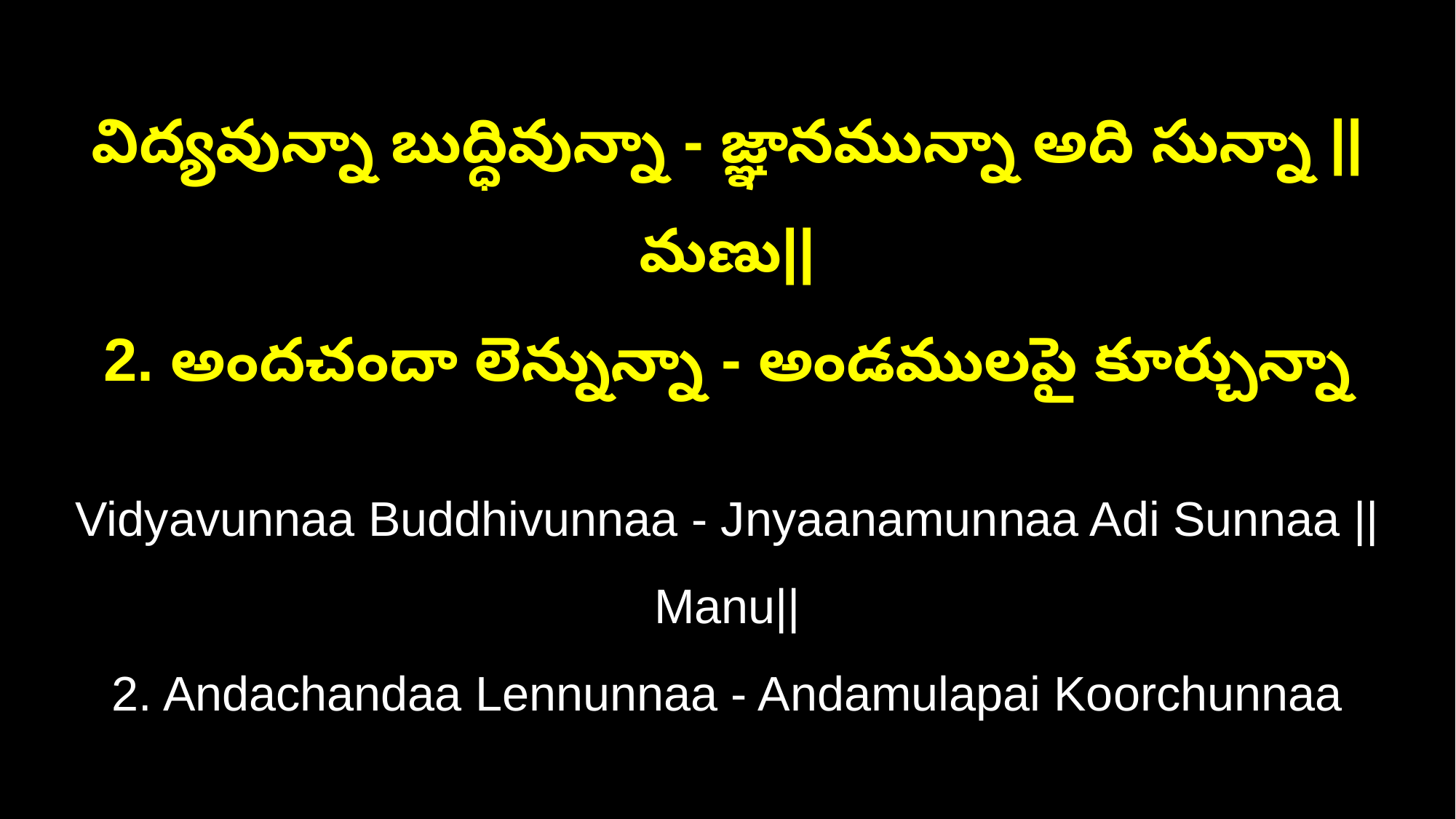

విద్యవున్నా బుద్ధివున్నా - జ్ఞానమున్నా అది సున్నా ||మణు||
2. అందచందా లెన్నున్నా - అండములపై కూర్చున్నా
Vidyavunnaa Buddhivunnaa - Jnyaanamunnaa Adi Sunnaa ||Manu||
2. Andachandaa Lennunnaa - Andamulapai Koorchunnaa